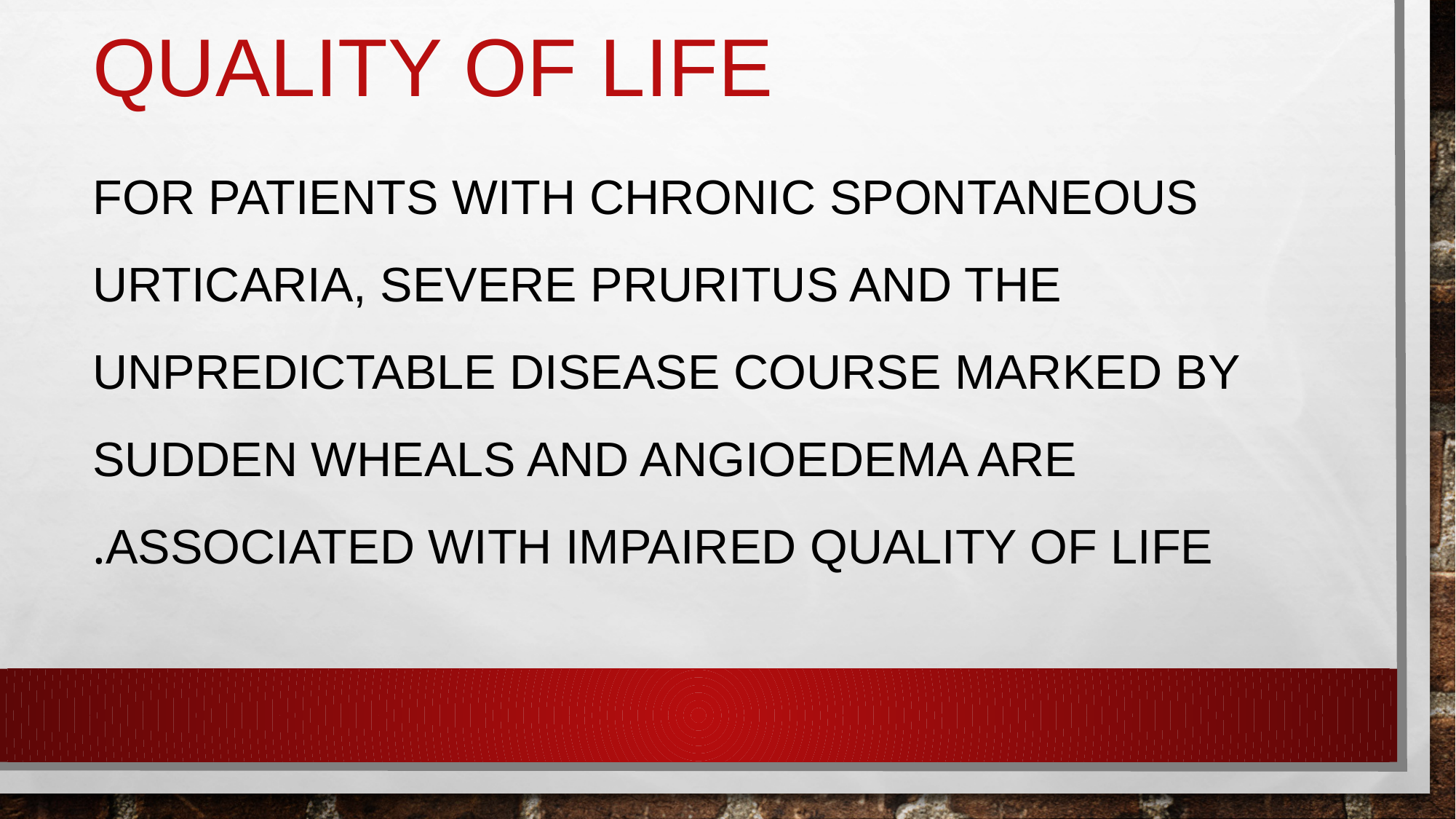

# Quality of Life
For patients with chronic spontaneous urticaria, severe pruritus and the unpredictable disease course marked by sudden wheals and angioedema are associated with impaired quality of life.